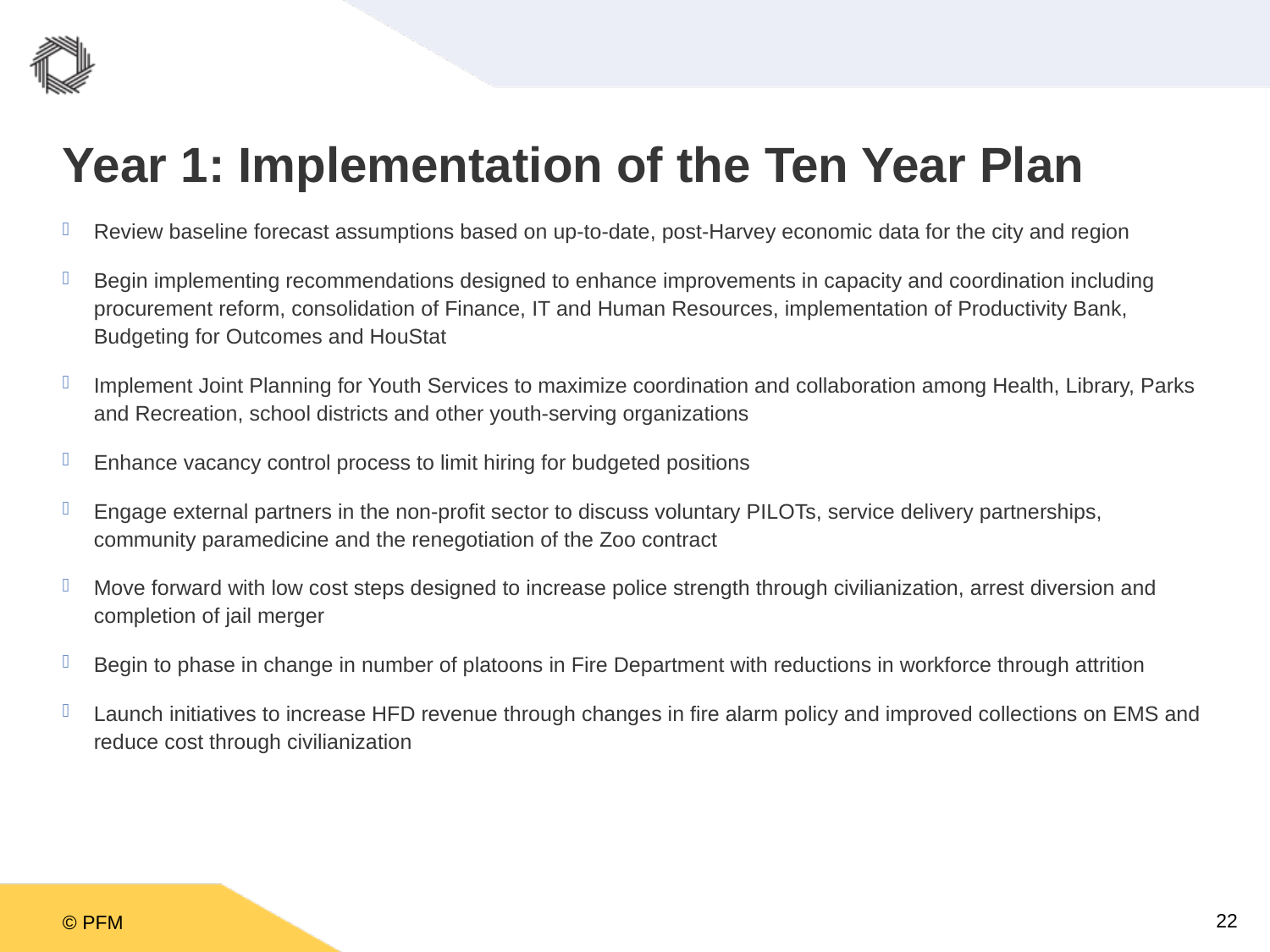

# Year 1: Implementation of the Ten Year Plan
Review baseline forecast assumptions based on up-to-date, post-Harvey economic data for the city and region
Begin implementing recommendations designed to enhance improvements in capacity and coordination including procurement reform, consolidation of Finance, IT and Human Resources, implementation of Productivity Bank, Budgeting for Outcomes and HouStat
Implement Joint Planning for Youth Services to maximize coordination and collaboration among Health, Library, Parks and Recreation, school districts and other youth-serving organizations
Enhance vacancy control process to limit hiring for budgeted positions
Engage external partners in the non-profit sector to discuss voluntary PILOTs, service delivery partnerships, community paramedicine and the renegotiation of the Zoo contract
Move forward with low cost steps designed to increase police strength through civilianization, arrest diversion and completion of jail merger
Begin to phase in change in number of platoons in Fire Department with reductions in workforce through attrition
Launch initiatives to increase HFD revenue through changes in fire alarm policy and improved collections on EMS and reduce cost through civilianization